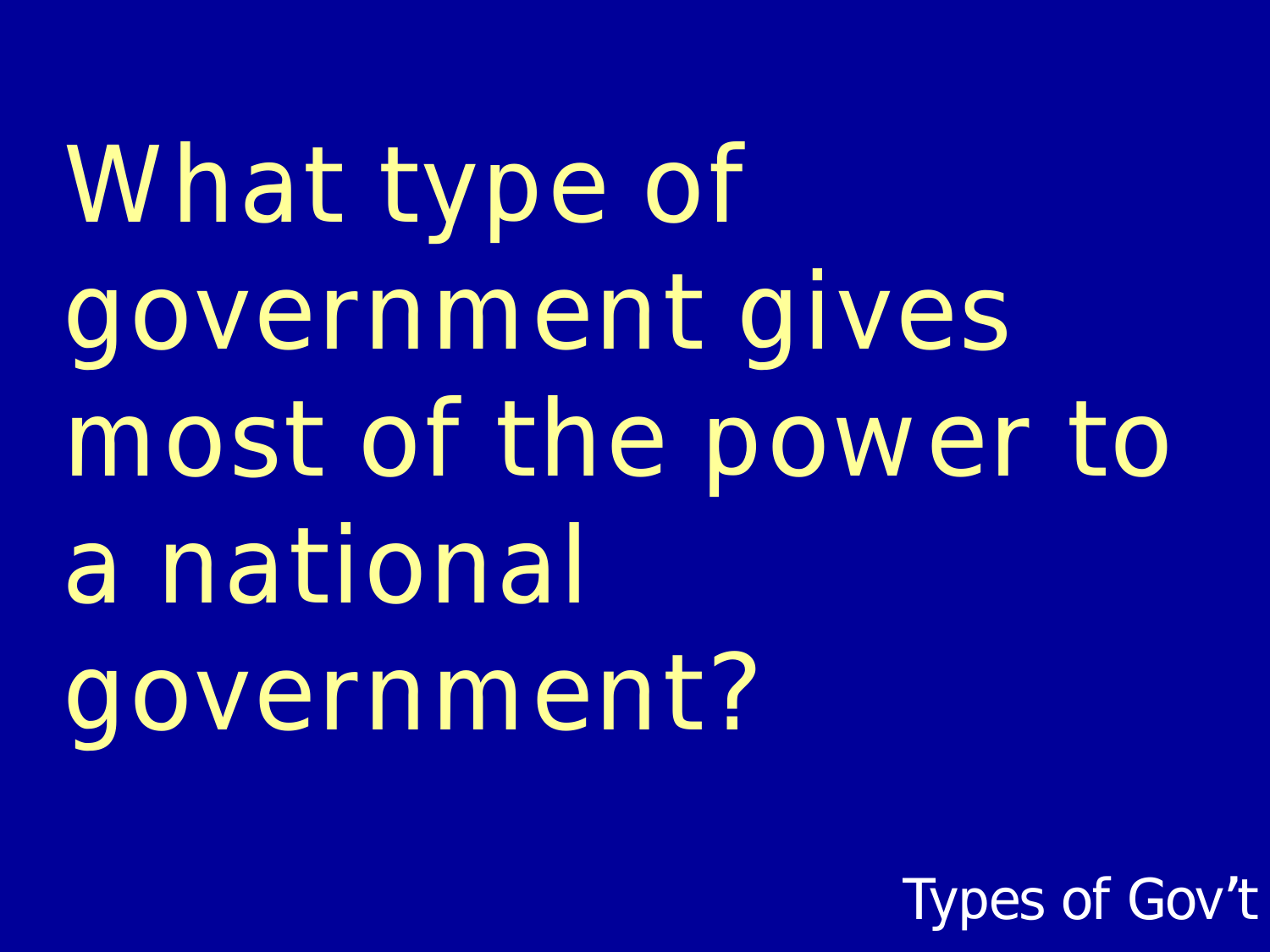

# What type of government gives most of the power to a national government?
Types of Gov’t